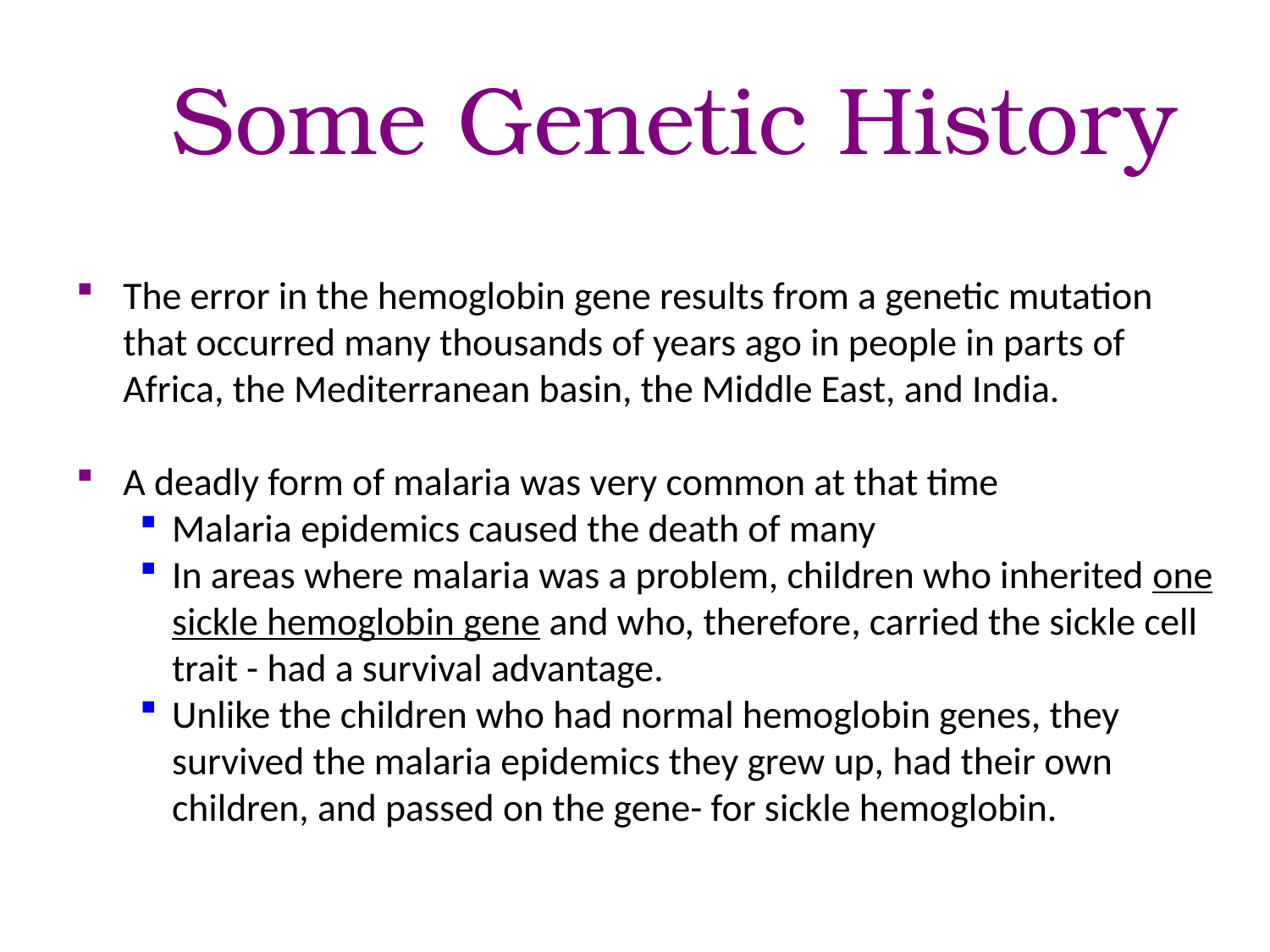

Some Genetic History
The error in the hemoglobin gene results from a genetic mutation that occurred many thousands of years ago in people in parts of Africa, the Mediterranean basin, the Middle East, and India.

A deadly form of malaria was very common at that time
Malaria epidemics caused the death of many
In areas where malaria was a problem, children who inherited one sickle hemoglobin gene and who, therefore, carried the sickle cell trait - had a survival advantage.
Unlike the children who had normal hemoglobin genes, they survived the malaria epidemics they grew up, had their own children, and passed on the gene- for sickle hemoglobin.